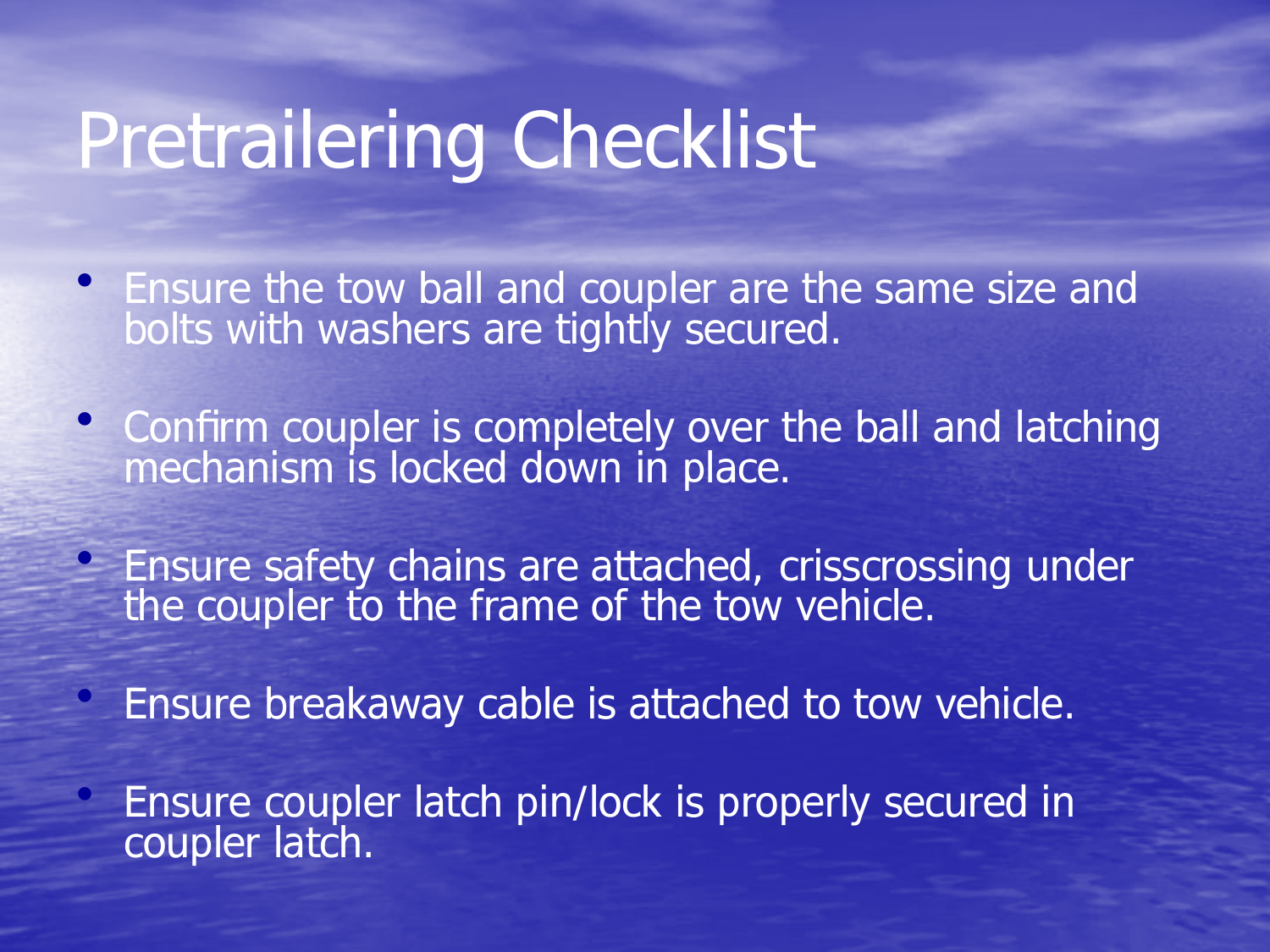

# Pretrailering Checklist
Ensure the tow ball and coupler are the same size and bolts with washers are tightly secured.

Confirm coupler is completely over the ball and latching mechanism is locked down in place.

Ensure safety chains are attached, crisscrossing under the coupler to the frame of the tow vehicle.

Ensure breakaway cable is attached to tow vehicle.

Ensure coupler latch pin/lock is properly secured in coupler latch.